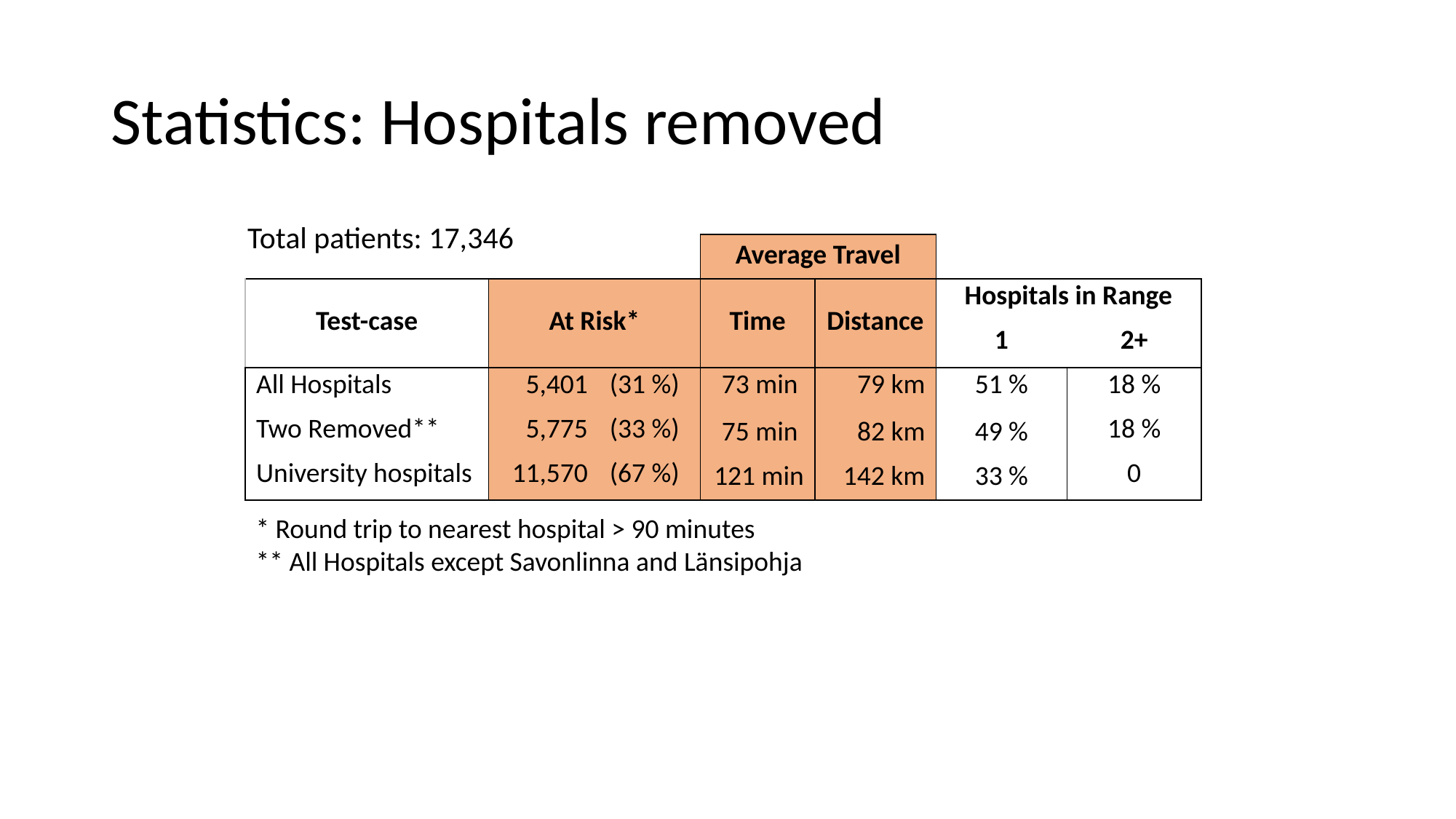

# Statistics: Hospitals removed
Total patients: 17,346
|  |  |  | Average Travel |  |  |  |
| --- | --- | --- | --- | --- | --- | --- |
| Test-case | At Risk\* |  | Time | Distance | Hospitals in Range |  |
|  |  |  |  |  | 1 | 2+ |
| All Hospitals | 5,401 | (31 %) | 73 min | 79 km | 51 % | 18 % |
| Two Removed\*\* | 5,775 | (33 %) | 75 min | 82 km | 49 % | 18 % |
| University hospitals | 11,570 | (67 %) | 121 min | 142 km | 33 % | 0 |
* Round trip to nearest hospital > 90 minutes
** All Hospitals except Savonlinna and Länsipohja